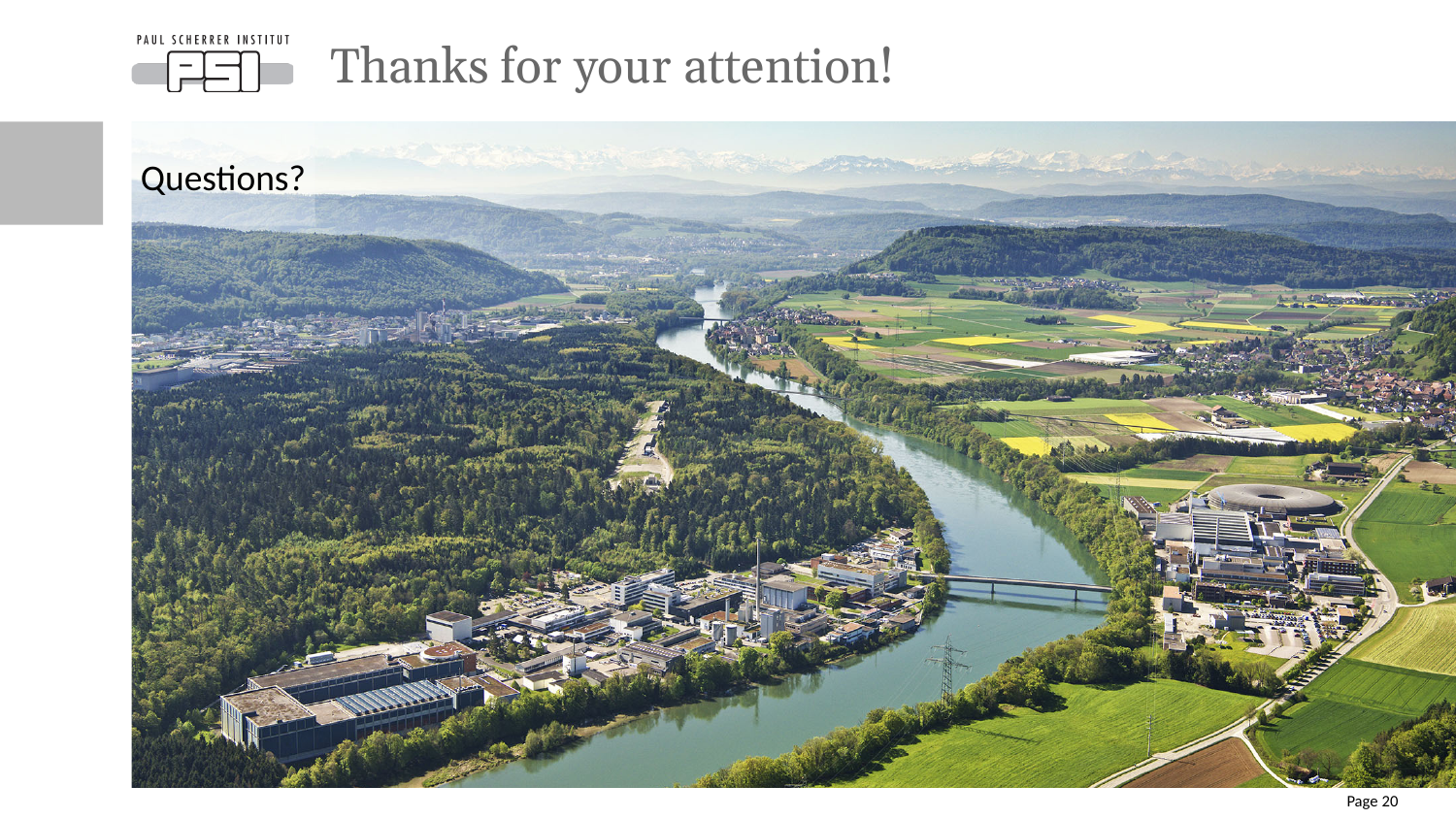

# Thanks for your attention!
Questions?
Page 20